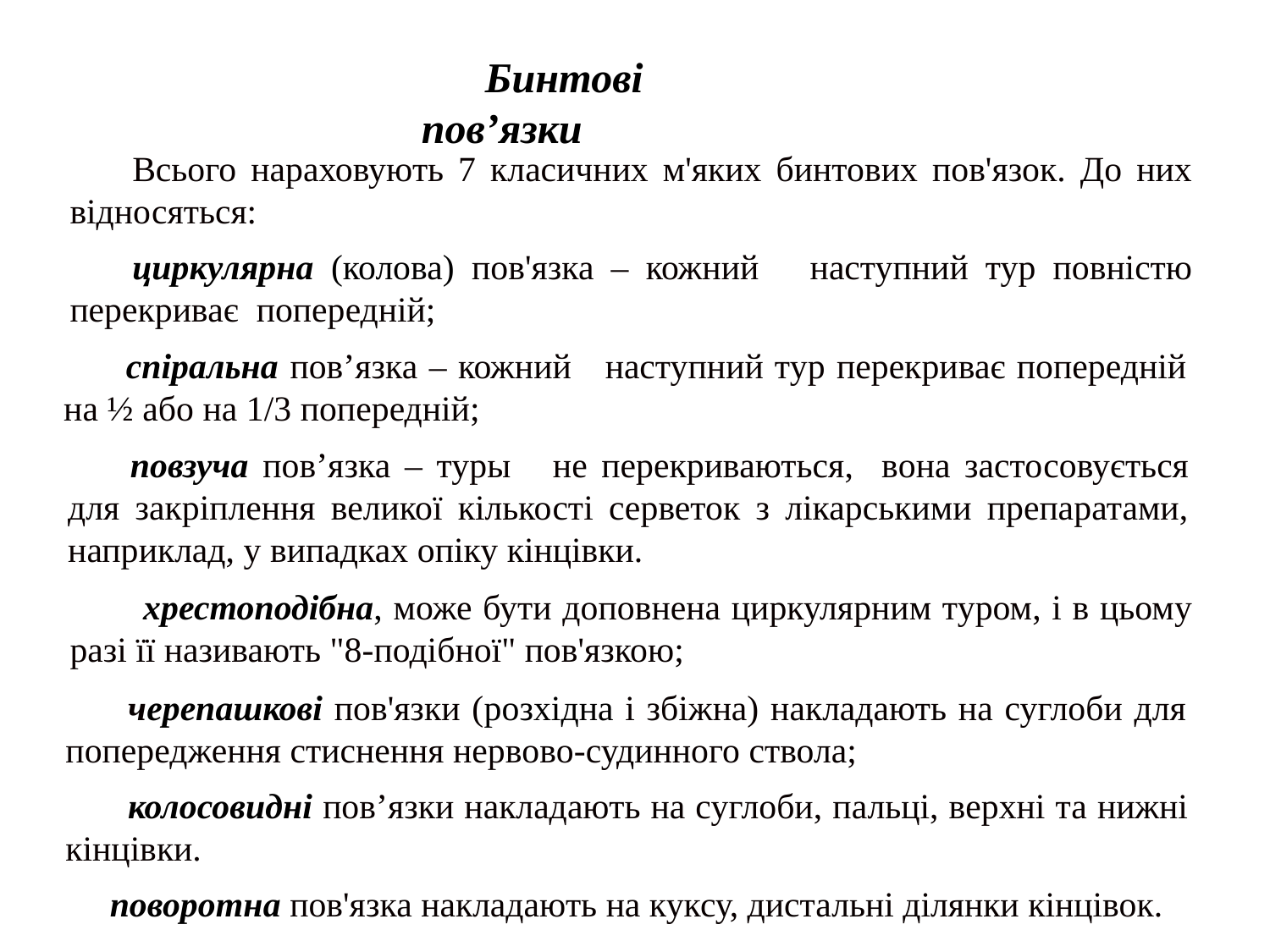

Бинтові пов’язки
Всього нараховують 7 класичних м'яких бинтових пов'язок. До них відносяться:
циркулярна (колова) пов'язка – кожний   наступний тур повністю перекриває  попередній;
спіральна пов’язка – кожний   наступний тур перекриває попередній на ½ або на 1/3 попередній;
повзуча пов’язка – туры   не перекриваються,  вона застосовується для закріплення великої кількості серветок з лікарськими препаратами, наприклад, у випадках опіку кінцівки.
 хрестоподібна, може бути доповнена циркулярним туром, і в цьому разі її називають "8-подібної" пов'язкою;
черепашкові пов'язки (розхідна і збіжна) накладають на суглоби для попередження стиснення нервово-судинного ствола;
колосовидні пов’язки накладають на суглоби, пальці, верхні та нижні кінцівки.
поворотна пов'язка накладають на куксу, дистальні ділянки кінцівок.